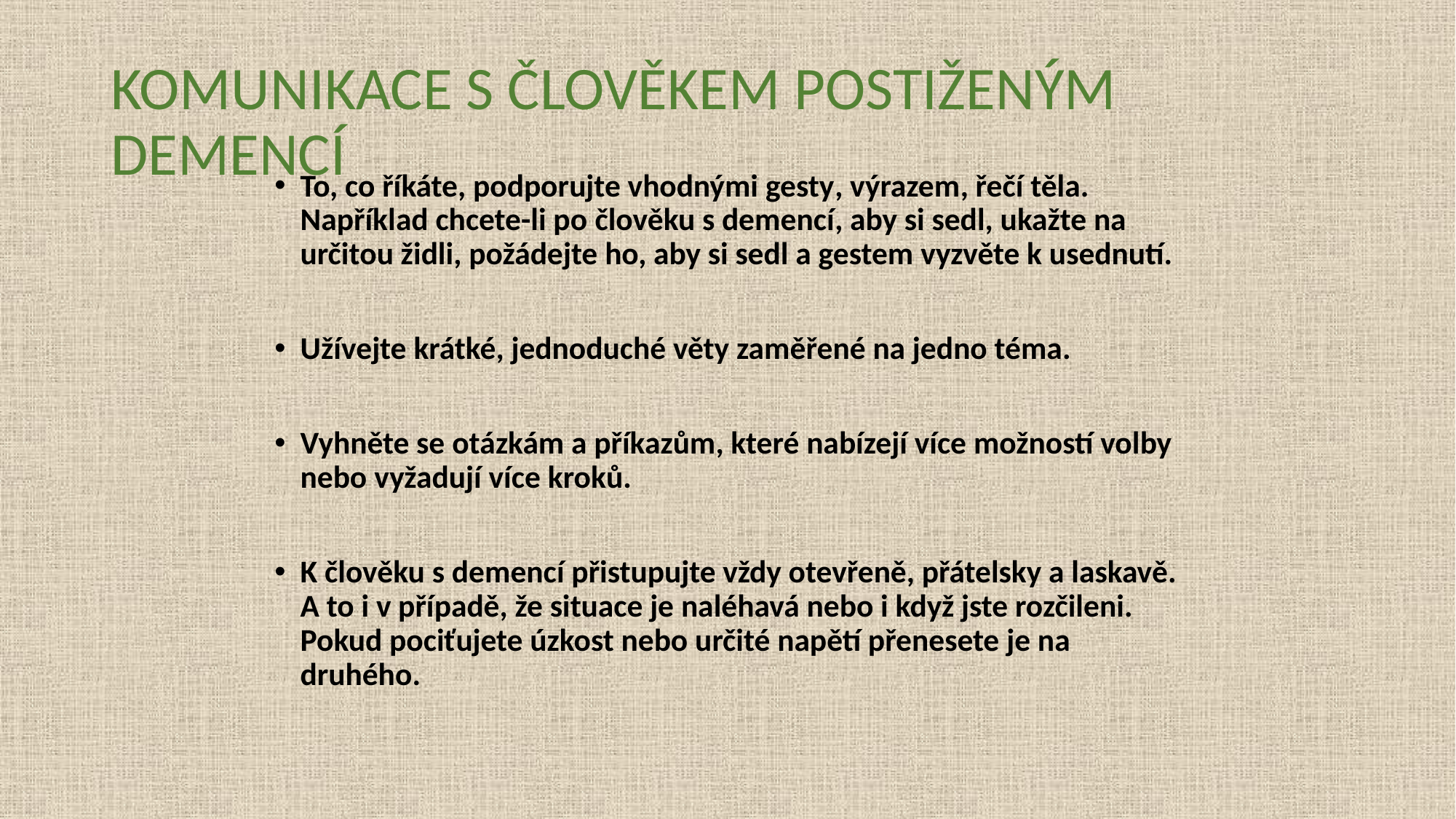

# KOMUNIKACE S ČLOVĚKEM POSTIŽENÝM DEMENCÍ
To, co říkáte, podporujte vhodnými gesty, výrazem, řečí těla. Například chcete-li po člověku s demencí, aby si sedl, ukažte na určitou židli, požádejte ho, aby si sedl a gestem vyzvěte k usednutí.

Užívejte krátké, jednoduché věty zaměřené na jedno téma.

Vyhněte se otázkám a příkazům, které nabízejí více možností volby nebo vyžadují více kroků.

K člověku s demencí přistupujte vždy otevřeně, přátelsky a laskavě. A to i v případě, že situace je naléhavá nebo i když jste rozčileni. Pokud pociťujete úzkost nebo určité napětí přenesete je na druhého.